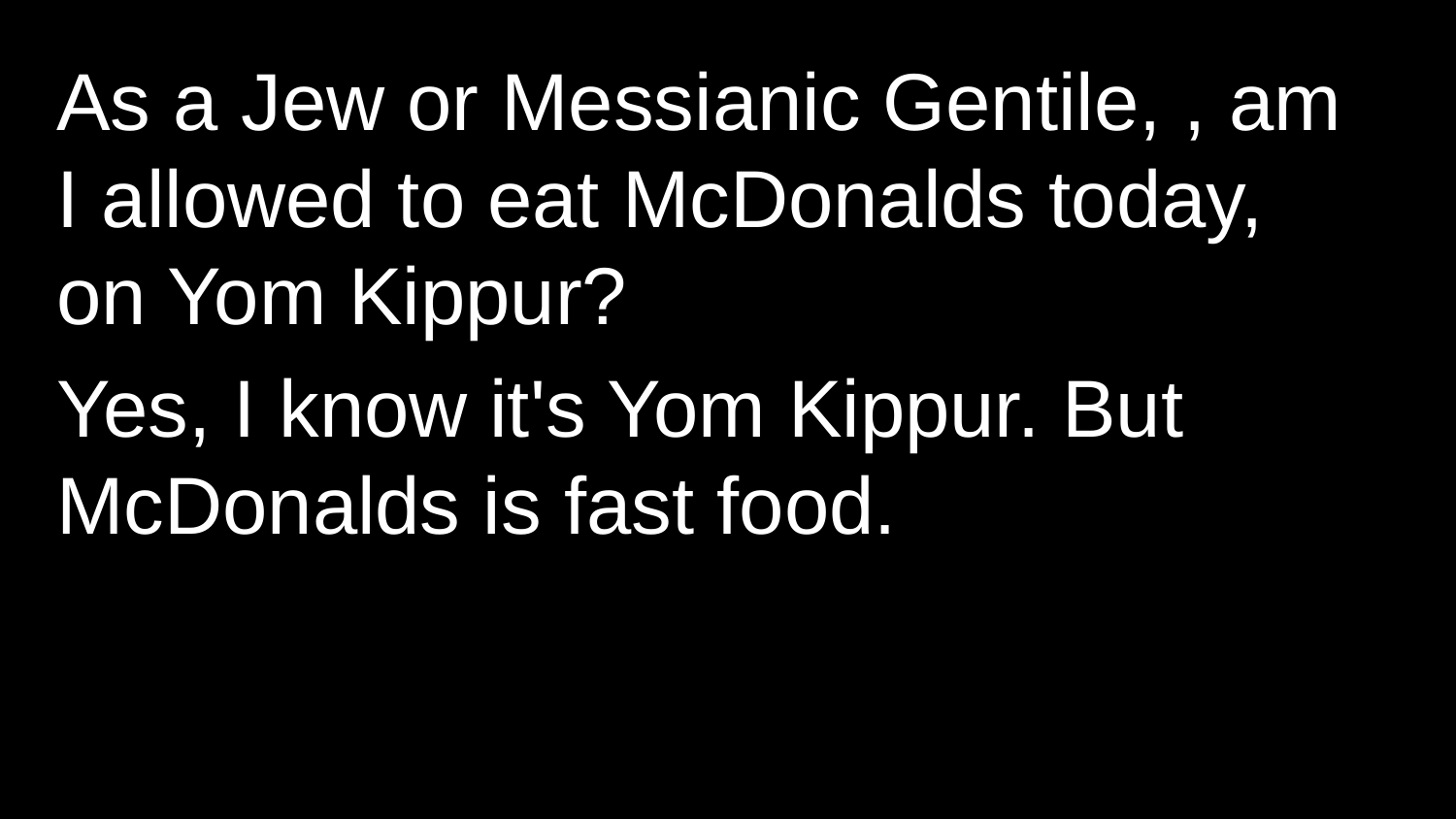

As a Jew or Messianic Gentile, , am I allowed to eat McDonalds today, on Yom Kippur?
Yes, I know it's Yom Kippur. But McDonalds is fast food.